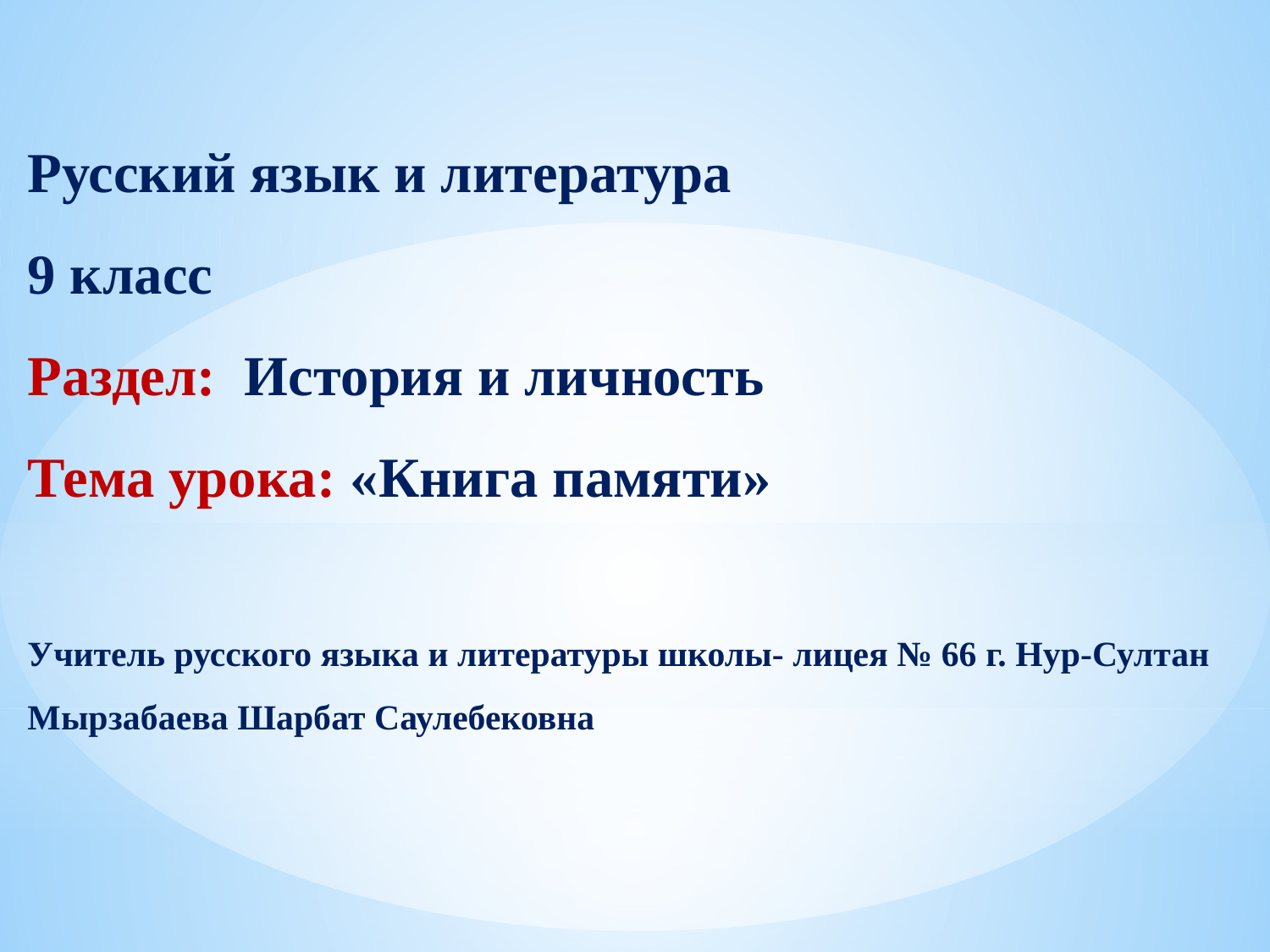

Русский язык и литература
9 класс
Раздел:  История и личность
Тема урока: «Книга памяти»

Учитель русского языка и литературы школы- лицея № 66 г. Нур-Султан
Мырзабаева Шарбат Саулебековна